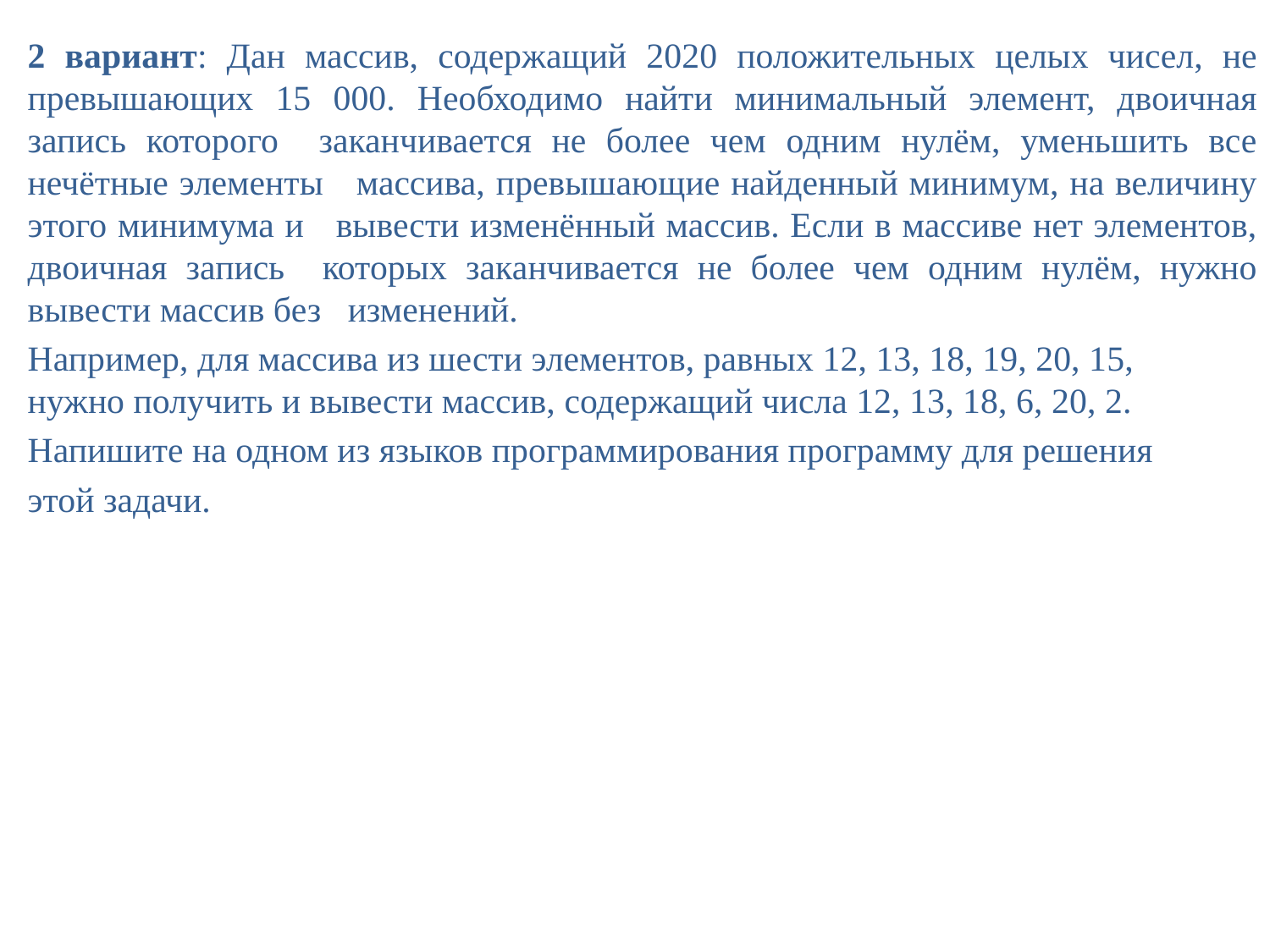

2 вариант: Дан массив, содержащий 2020 положительных целых чисел, не превышающих 15 000. Необходимо найти минимальный элемент, двоичная запись которого  заканчивается не более чем одним нулём, уменьшить все нечётные элементы   массива, превышающие найденный минимум, на величину этого минимума и   вывести изменённый массив. Если в массиве нет элементов, двоичная запись  которых заканчивается не более чем одним нулём, нужно вывести массив без   изменений.
Например, для массива из шести элементов, равных 12, 13, 18, 19, 20, 15,   нужно получить и вывести массив, содержащий числа 12, 13, 18, 6, 20, 2.
Напишите на одном из языков программирования программу для решения
этой задачи.